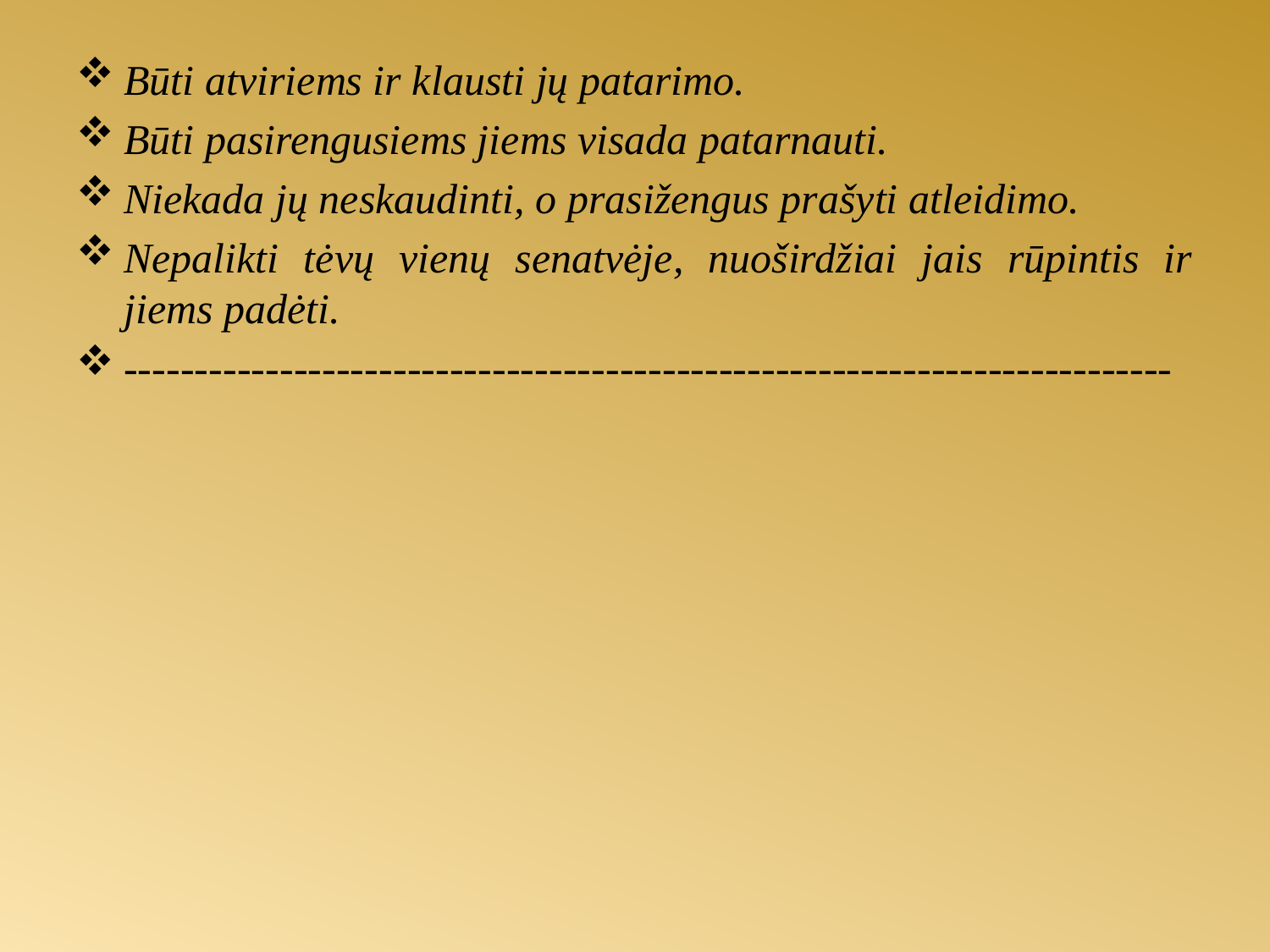

Būti atviriems ir klausti jų patarimo.
Būti pasirengusiems jiems visada patarnauti.
Niekada jų neskaudinti, o prasižengus prašyti atleidimo.
Nepalikti tėvų vienų senatvėje, nuoširdžiai jais rūpintis ir jiems padėti.
--------------------------------------------------------------------------